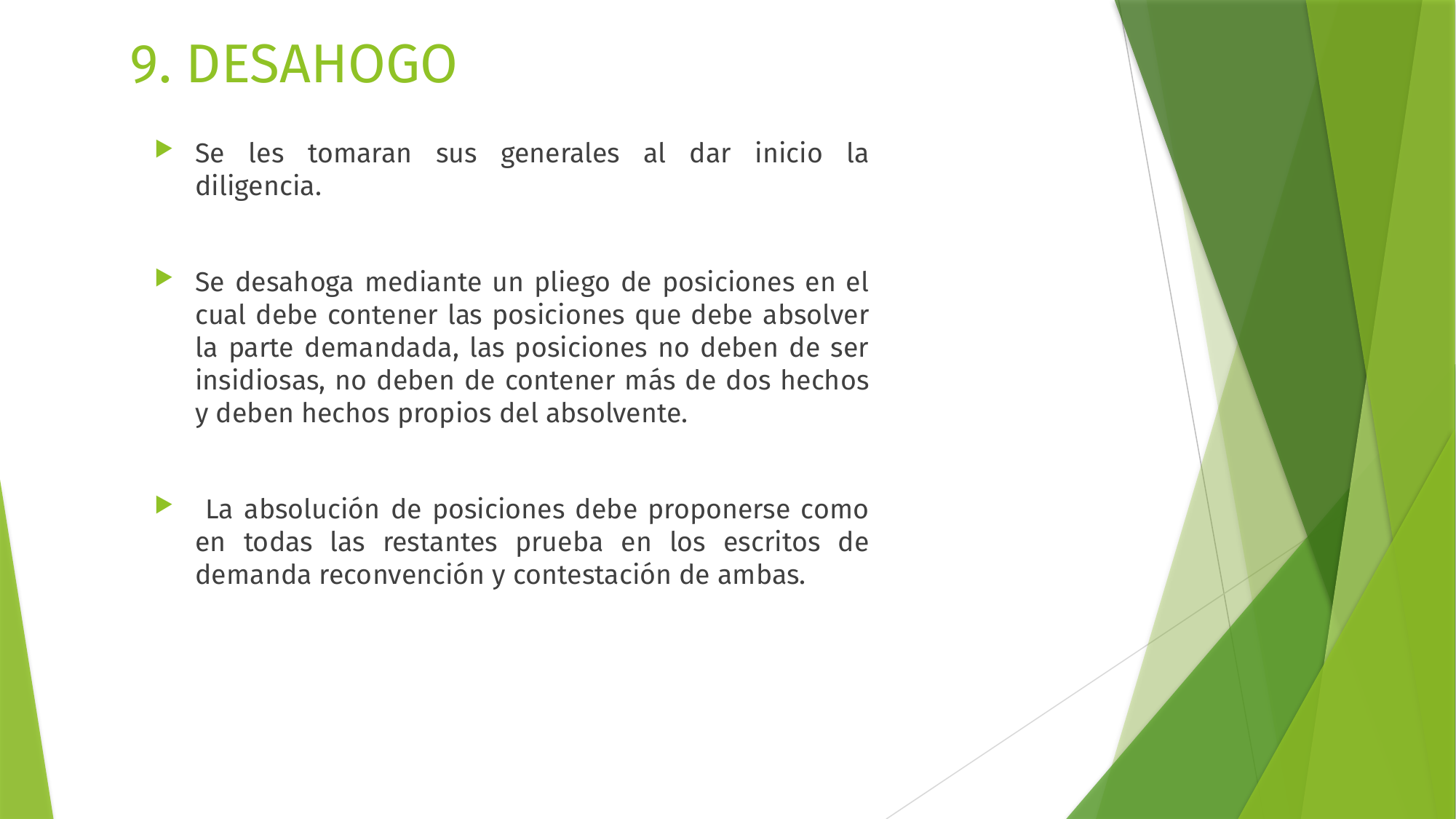

9. DESAHOGO
Se les tomaran sus generales al dar inicio la diligencia.

Se desahoga mediante un pliego de posiciones en el cual debe contener las posiciones que debe absolver la parte demandada, las posiciones no deben de ser insidiosas, no deben de contener más de dos hechos y deben hechos propios del absolvente.

 La absolución de posiciones debe proponerse como en todas las restantes prueba en los escritos de demanda reconvención y contestación de ambas.